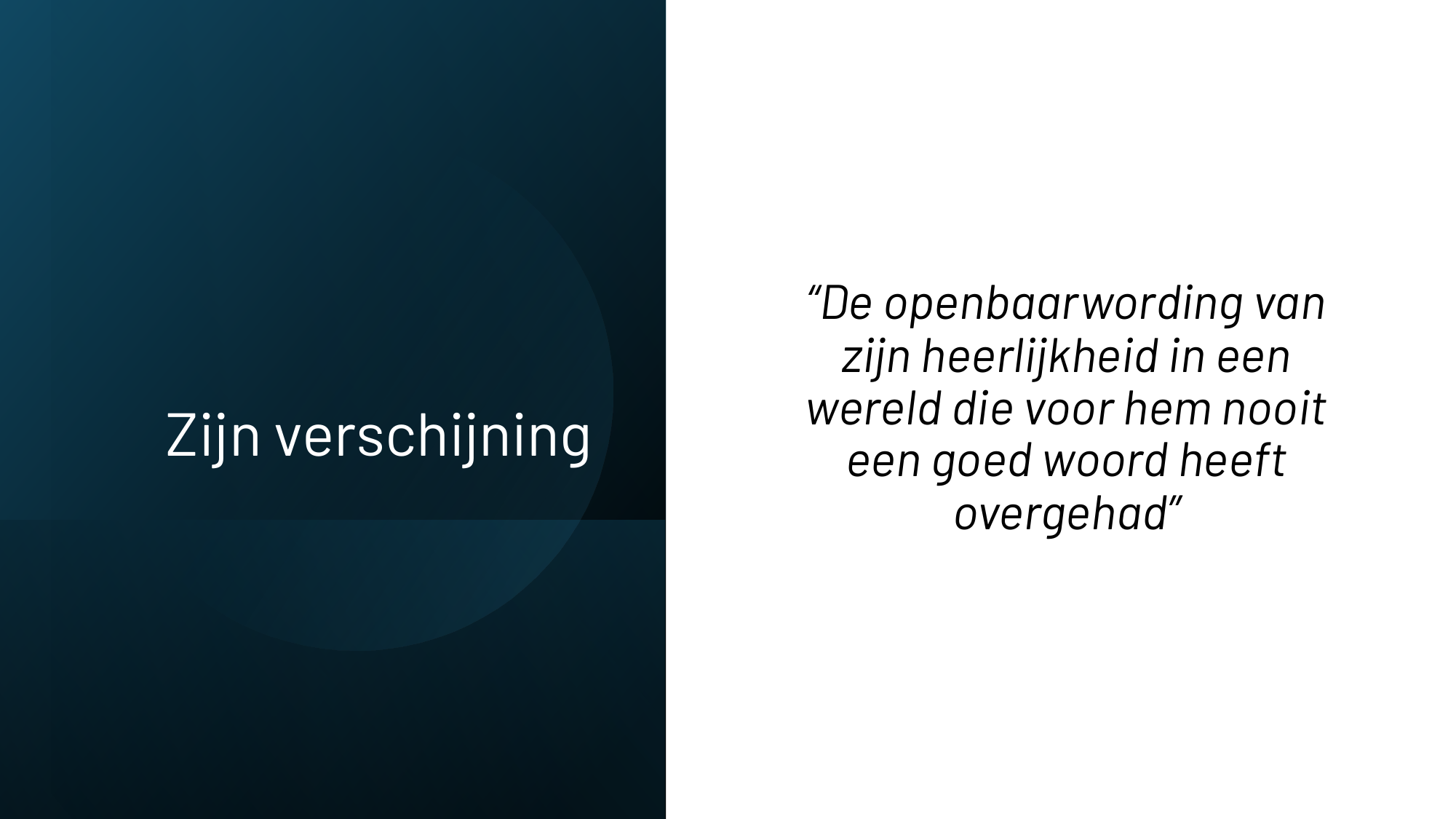

# Zijn verschijning

“De openbaarwording van zijn heerlijkheid in een wereld die voor hem nooit een goed woord heeft overgehad”